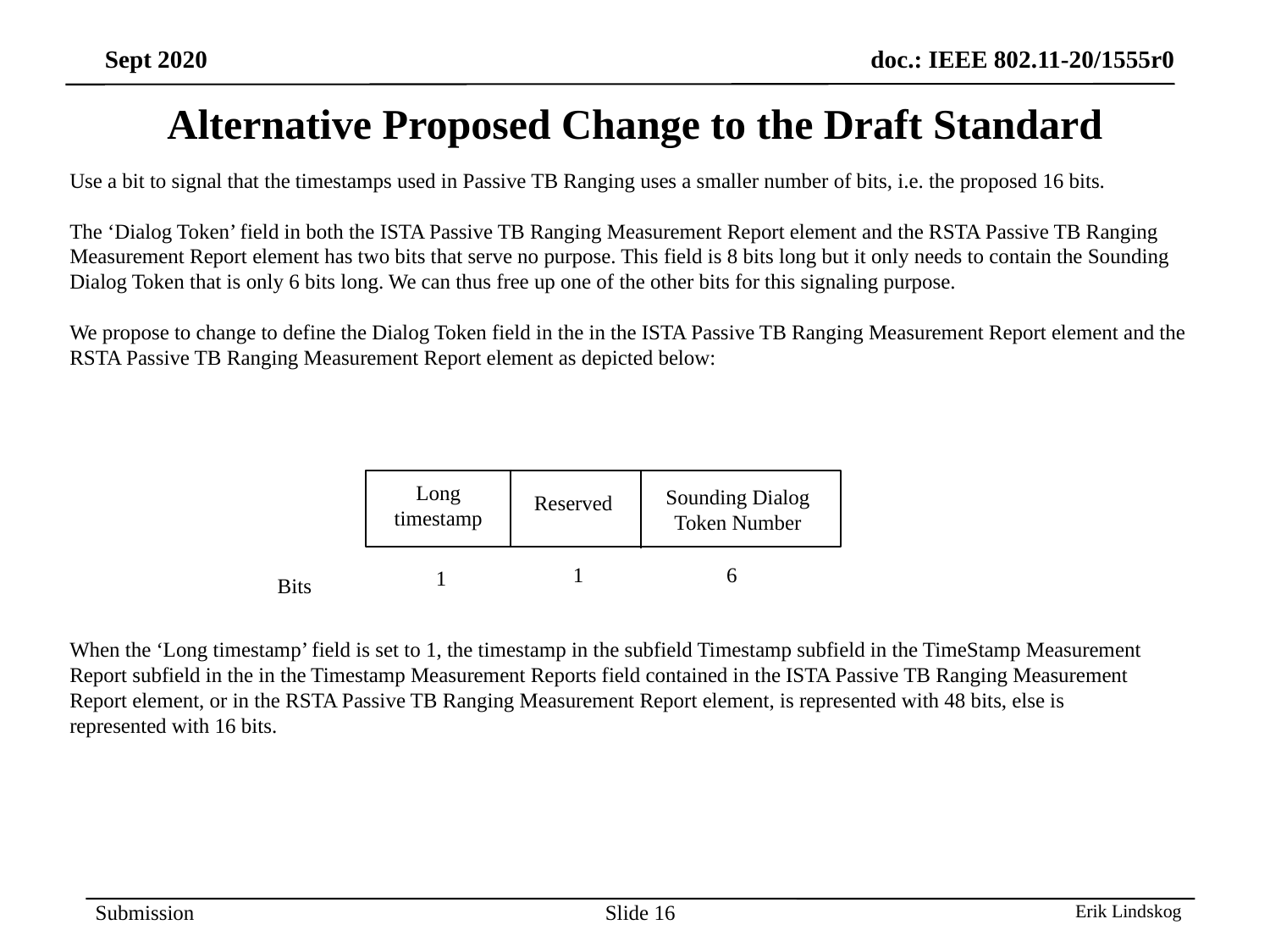

# Alternative Proposed Change to the Draft Standard
Use a bit to signal that the timestamps used in Passive TB Ranging uses a smaller number of bits, i.e. the proposed 16 bits.

The ‘Dialog Token’ field in both the ISTA Passive TB Ranging Measurement Report element and the RSTA Passive TB Ranging Measurement Report element has two bits that serve no purpose. This field is 8 bits long but it only needs to contain the Sounding Dialog Token that is only 6 bits long. We can thus free up one of the other bits for this signaling purpose.

We propose to change to define the Dialog Token field in the in the ISTA Passive TB Ranging Measurement Report element and the RSTA Passive TB Ranging Measurement Report element as depicted below:

Long timestamp
Sounding Dialog Token Number
Reserved

1
6
1
Bits
When the ‘Long timestamp’ field is set to 1, the timestamp in the subfield Timestamp subfield in the TimeStamp Measurement Report subfield in the in the Timestamp Measurement Reports field contained in the ISTA Passive TB Ranging Measurement Report element, or in the RSTA Passive TB Ranging Measurement Report element, is represented with 48 bits, else is represented with 16 bits.
Slide 16
Erik Lindskog